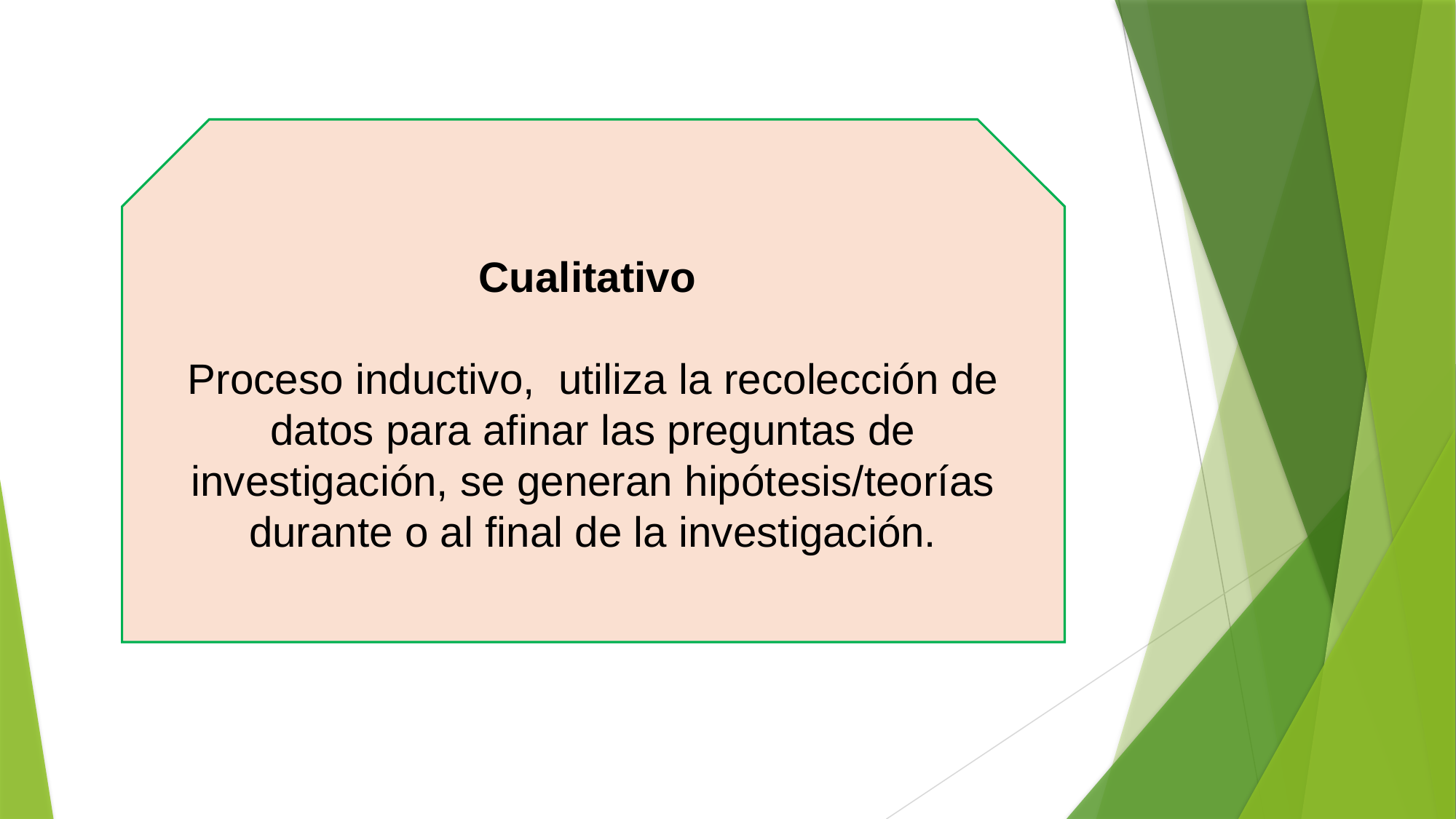

Cualitativo

Proceso inductivo,  utiliza la recolección de datos para afinar las preguntas de investigación, se generan hipótesis/teorías durante o al final de la investigación.